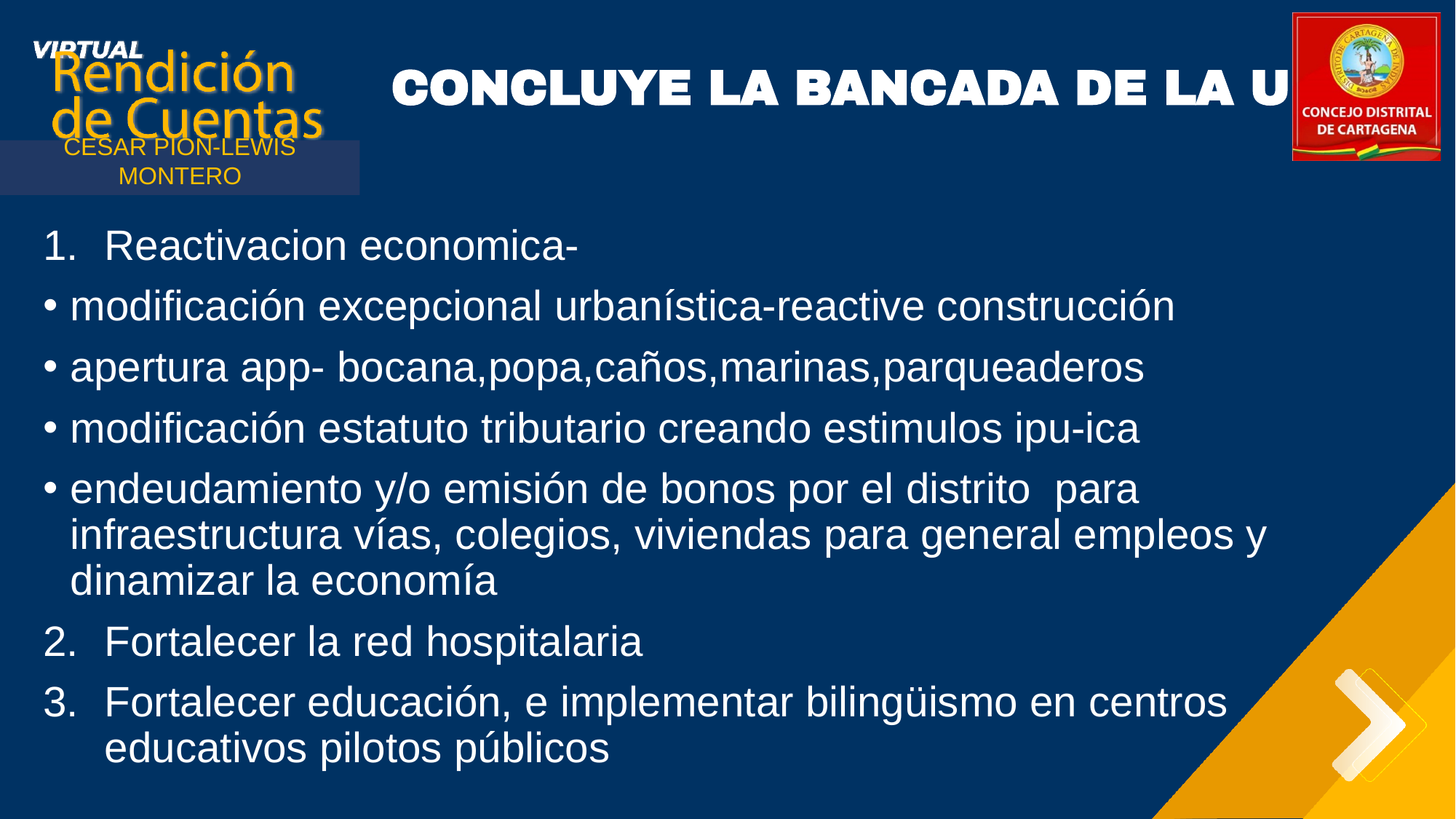

# CONCLUYE LA BANCADA DE LA U
CESAR PION-LEWIS MONTERO
Reactivacion economica-
modificación excepcional urbanística-reactive construcción
apertura app- bocana,popa,caños,marinas,parqueaderos
modificación estatuto tributario creando estimulos ipu-ica
endeudamiento y/o emisión de bonos por el distrito  para infraestructura vías, colegios, viviendas para general empleos y dinamizar la economía
Fortalecer la red hospitalaria
Fortalecer educación, e implementar bilingüismo en centros educativos pilotos públicos